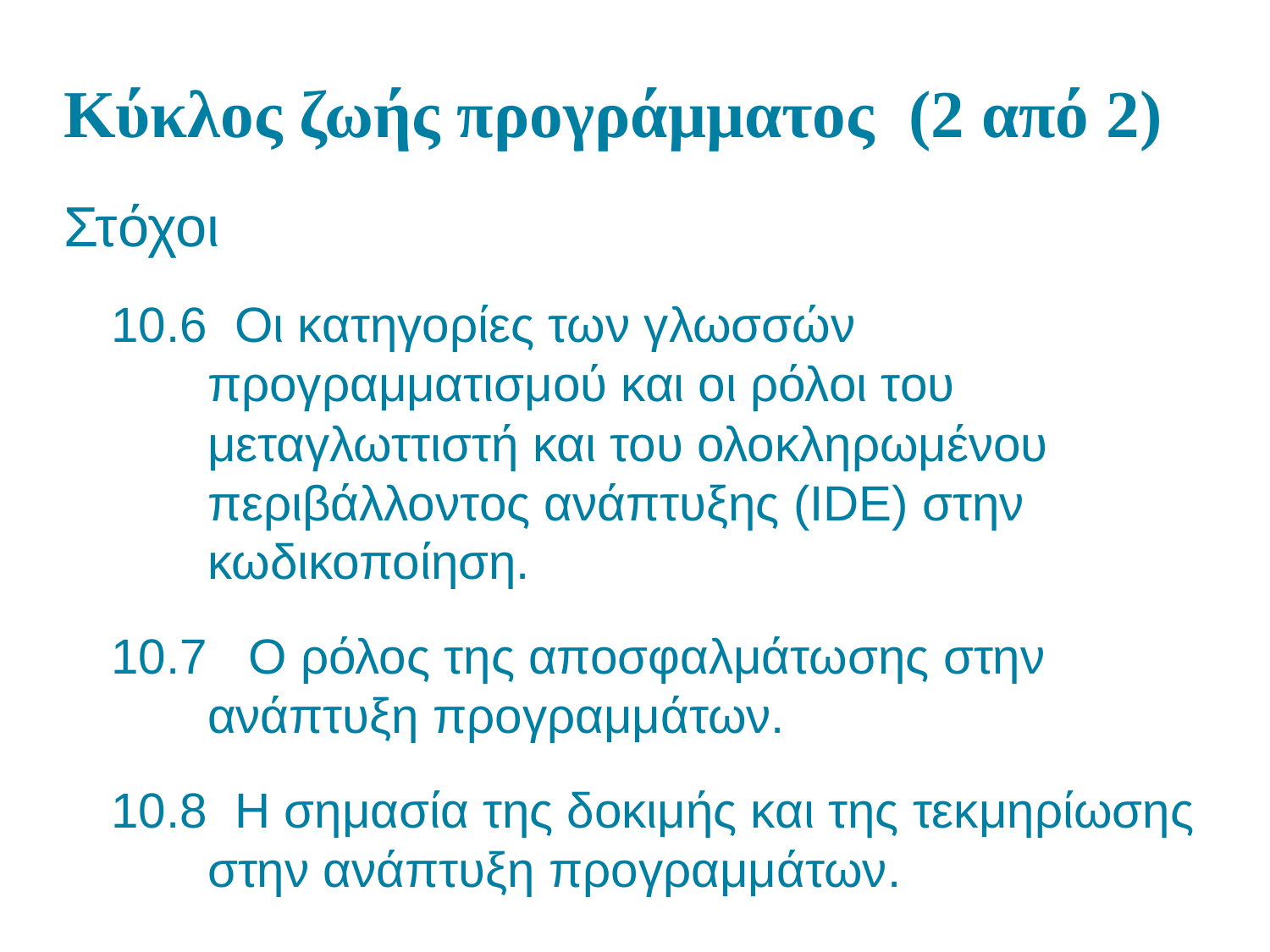

# Κύκλος ζωής προγράμματος  (2 από 2)
Στόχοι
10.6  Οι κατηγορίες των γλωσσών προγραμματισμού και οι ρόλοι του μεταγλωττιστή και του ολοκληρωμένου περιβάλλοντος ανάπτυξης (IDE) στην κωδικοποίηση.
10.7   Ο ρόλος της αποσφαλμάτωσης στην ανάπτυξη προγραμμάτων.
10.8  Η σημασία της δοκιμής και της τεκμηρίωσης στην ανάπτυξη προγραμμάτων.